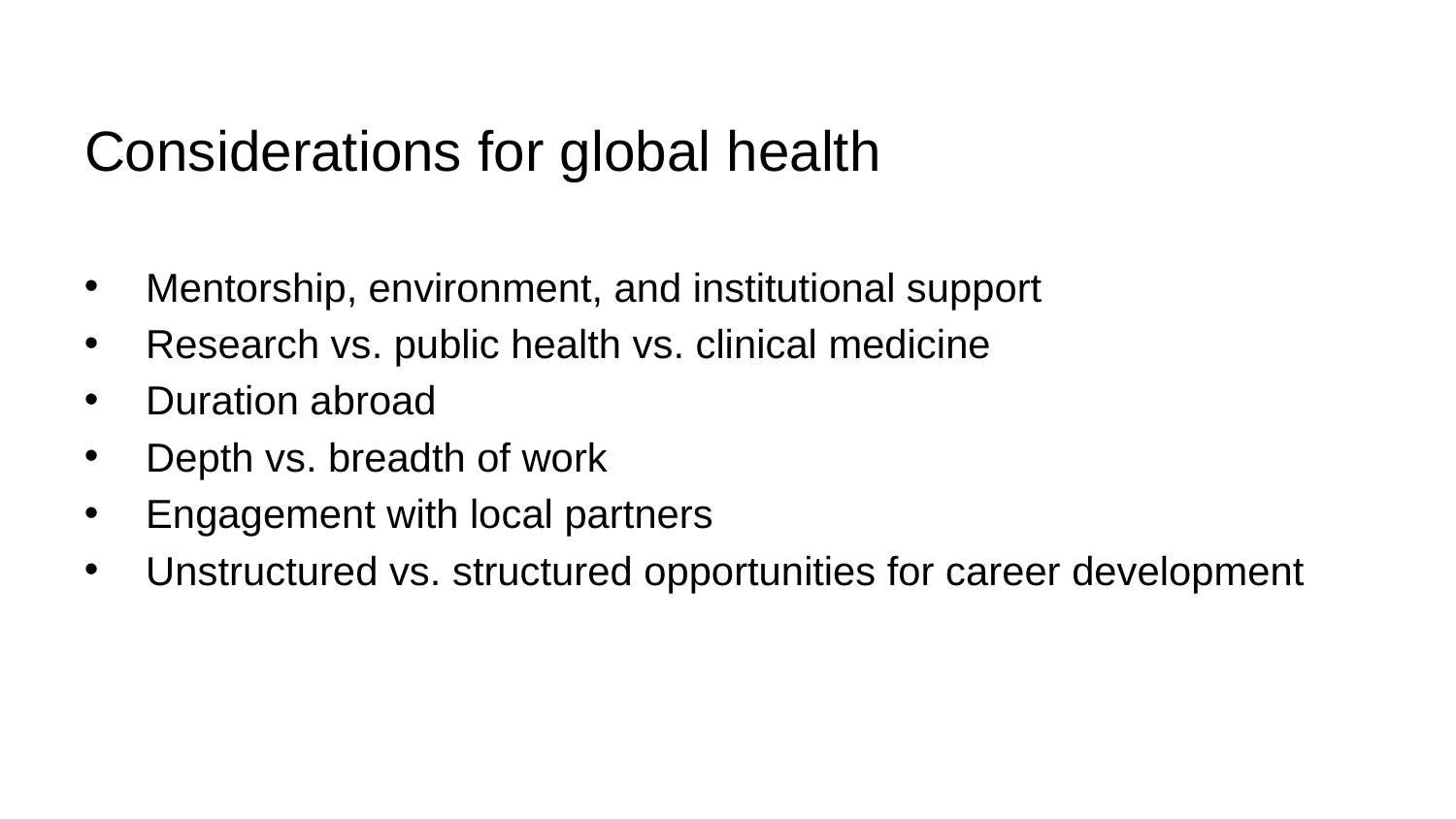

# Considerations for global health
Mentorship, environment, and institutional support
Research vs. public health vs. clinical medicine
Duration abroad
Depth vs. breadth of work
Engagement with local partners
Unstructured vs. structured opportunities for career development